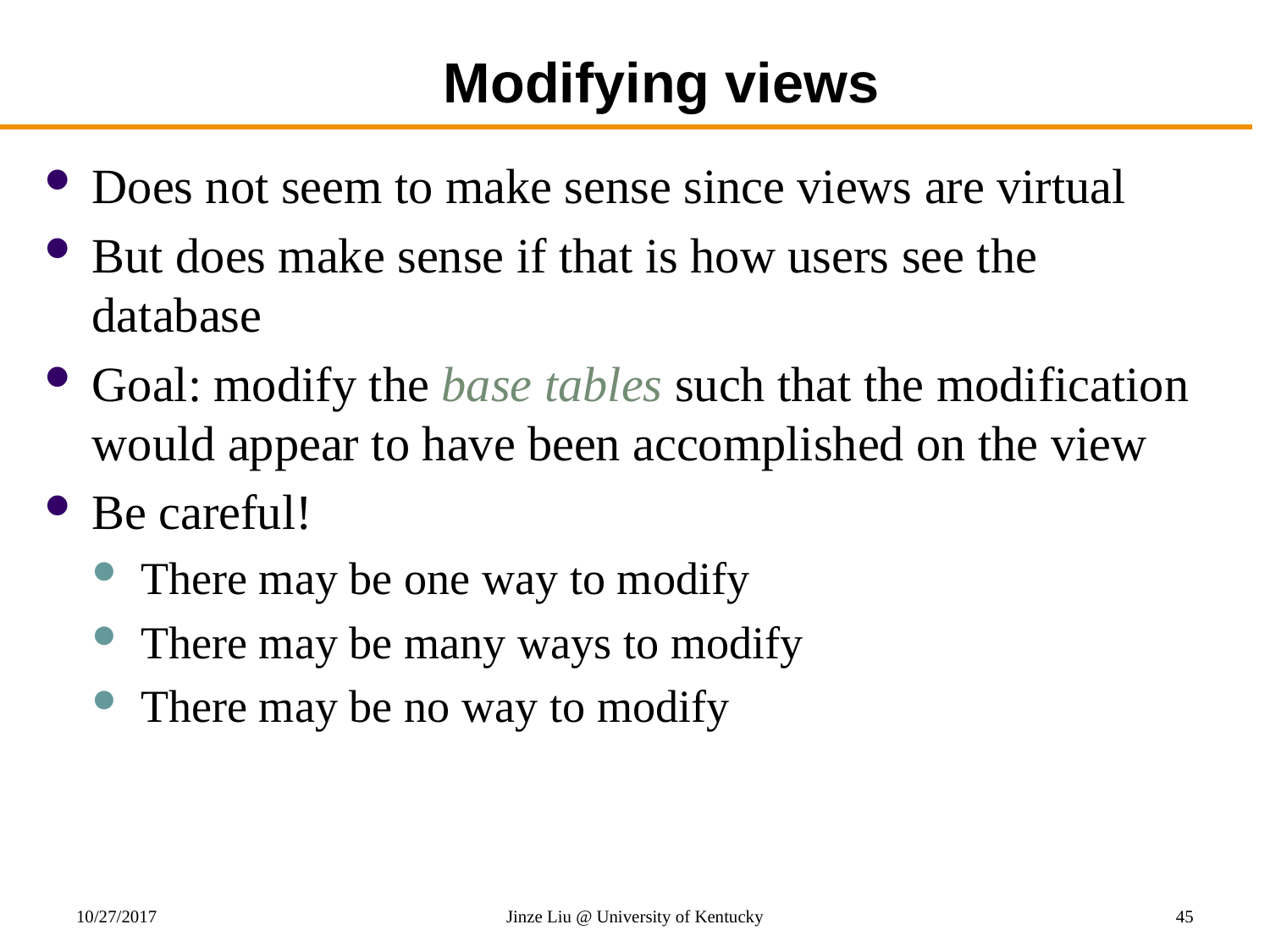

# Modifying views
Does not seem to make sense since views are virtual
But does make sense if that is how users see the database
Goal: modify the base tables such that the modification would appear to have been accomplished on the view
Be careful!
There may be one way to modify
There may be many ways to modify
There may be no way to modify
10/27/2017
Jinze Liu @ University of Kentucky
45